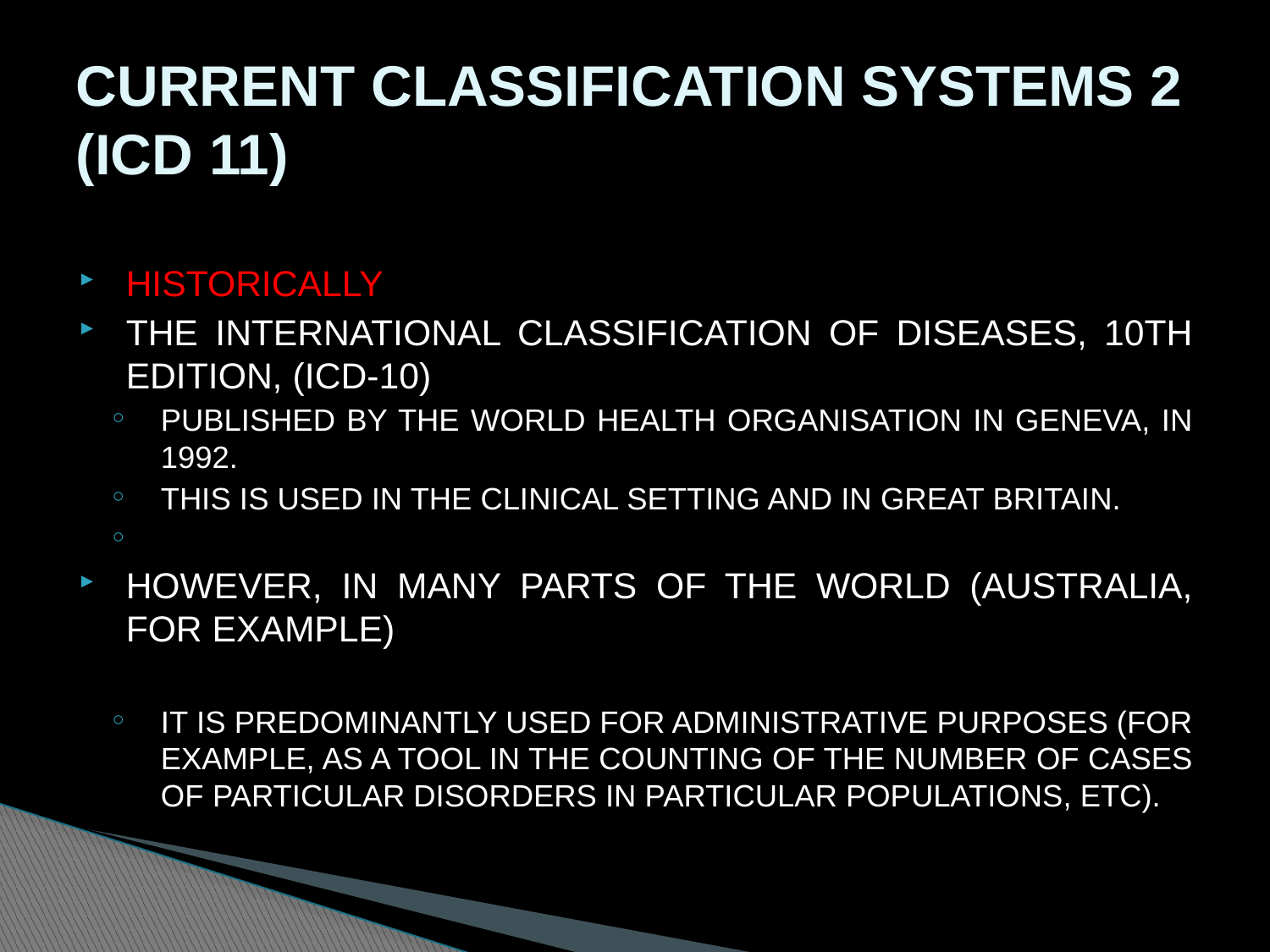

# CURRENT CLASSIFICATION SYSTEMS 2 (ICD 11)

HISTORICALLY
THE INTERNATIONAL CLASSIFICATION OF DISEASES, 10TH EDITION, (ICD-10)
PUBLISHED BY THE WORLD HEALTH ORGANISATION IN GENEVA, IN 1992.
THIS IS USED IN THE CLINICAL SETTING AND IN GREAT BRITAIN.

HOWEVER, IN MANY PARTS OF THE WORLD (AUSTRALIA, FOR EXAMPLE)

IT IS PREDOMINANTLY USED FOR ADMINISTRATIVE PURPOSES (FOR EXAMPLE, AS A TOOL IN THE COUNTING OF THE NUMBER OF CASES OF PARTICULAR DISORDERS IN PARTICULAR POPULATIONS, ETC).